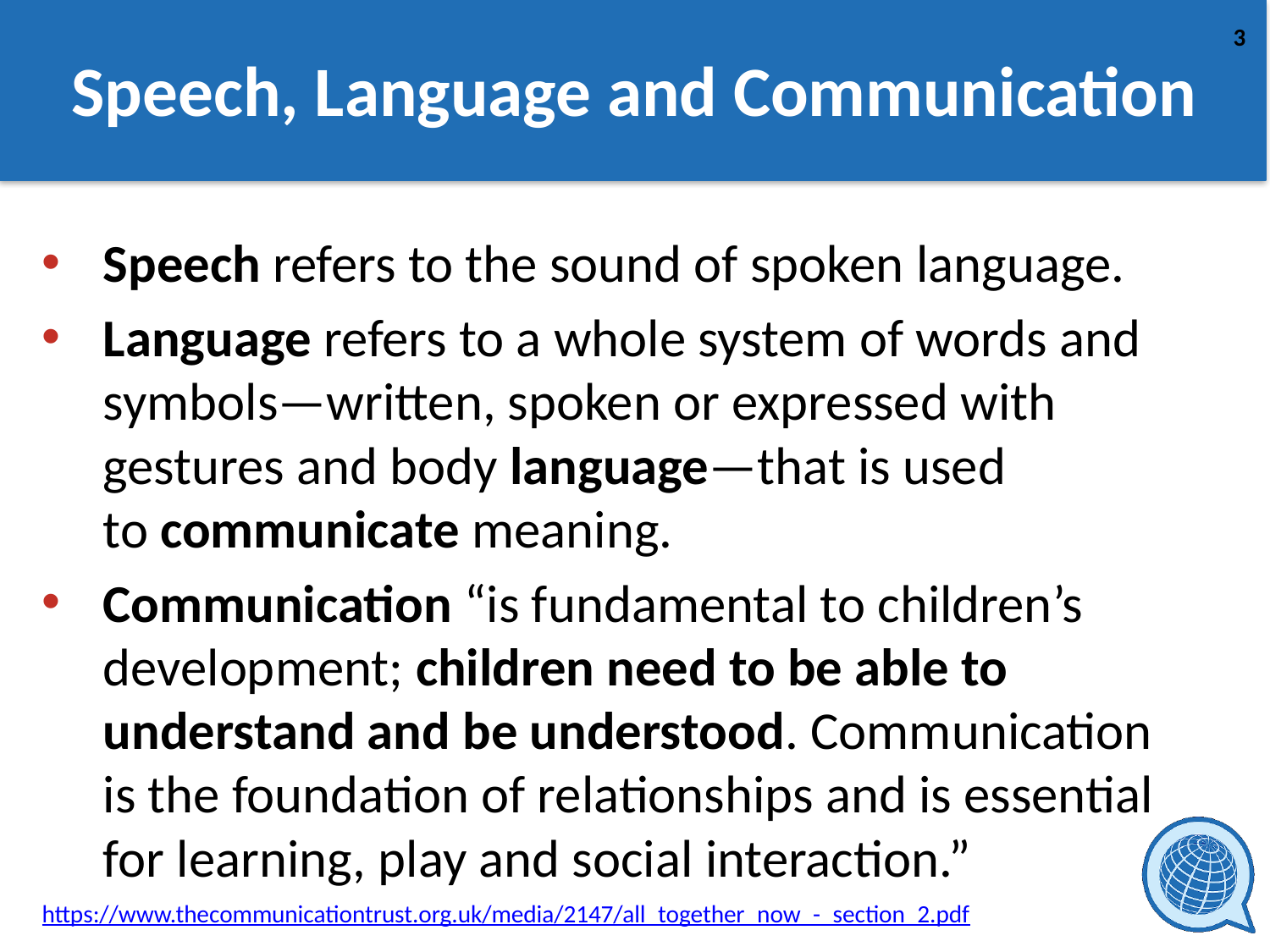

# Speech, Language and Communication
Speech refers to the sound of spoken language.
Language refers to a whole system of words and symbols—written, spoken or expressed with gestures and body language—that is used to communicate meaning.
Communication “is fundamental to children’s development; children need to be able to understand and be understood. Communication is the foundation of relationships and is essential for learning, play and social interaction.”
https://www.thecommunicationtrust.org.uk/media/2147/all_together_now_-_section_2.pdf